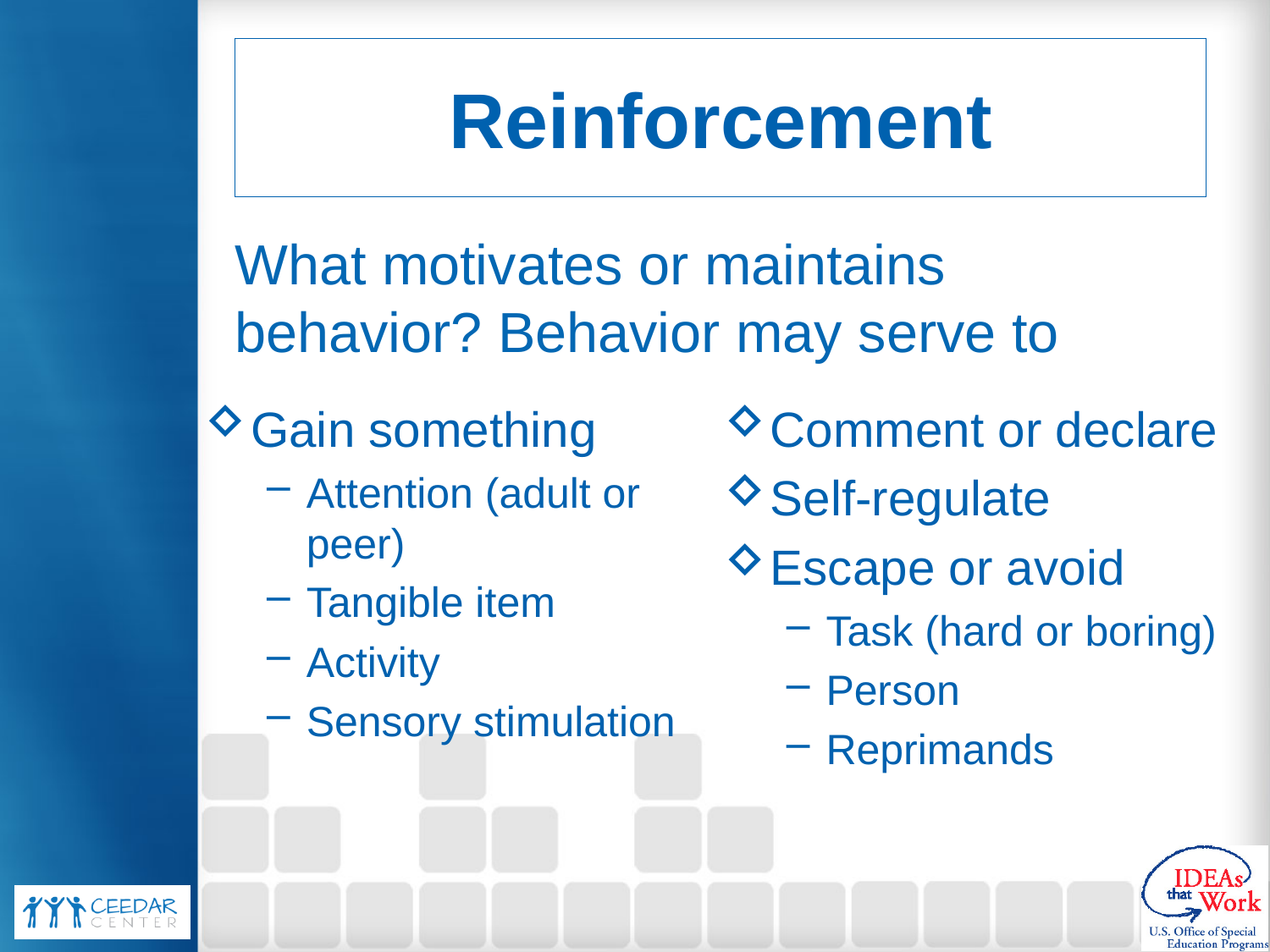

# Reinforcement
What motivates or maintains behavior? Behavior may serve to
Gain something
Attention (adult or peer)
Tangible item
Activity
Sensory stimulation

Comment or declare
Self-regulate
Escape or avoid
Task (hard or boring)
Person
Reprimands